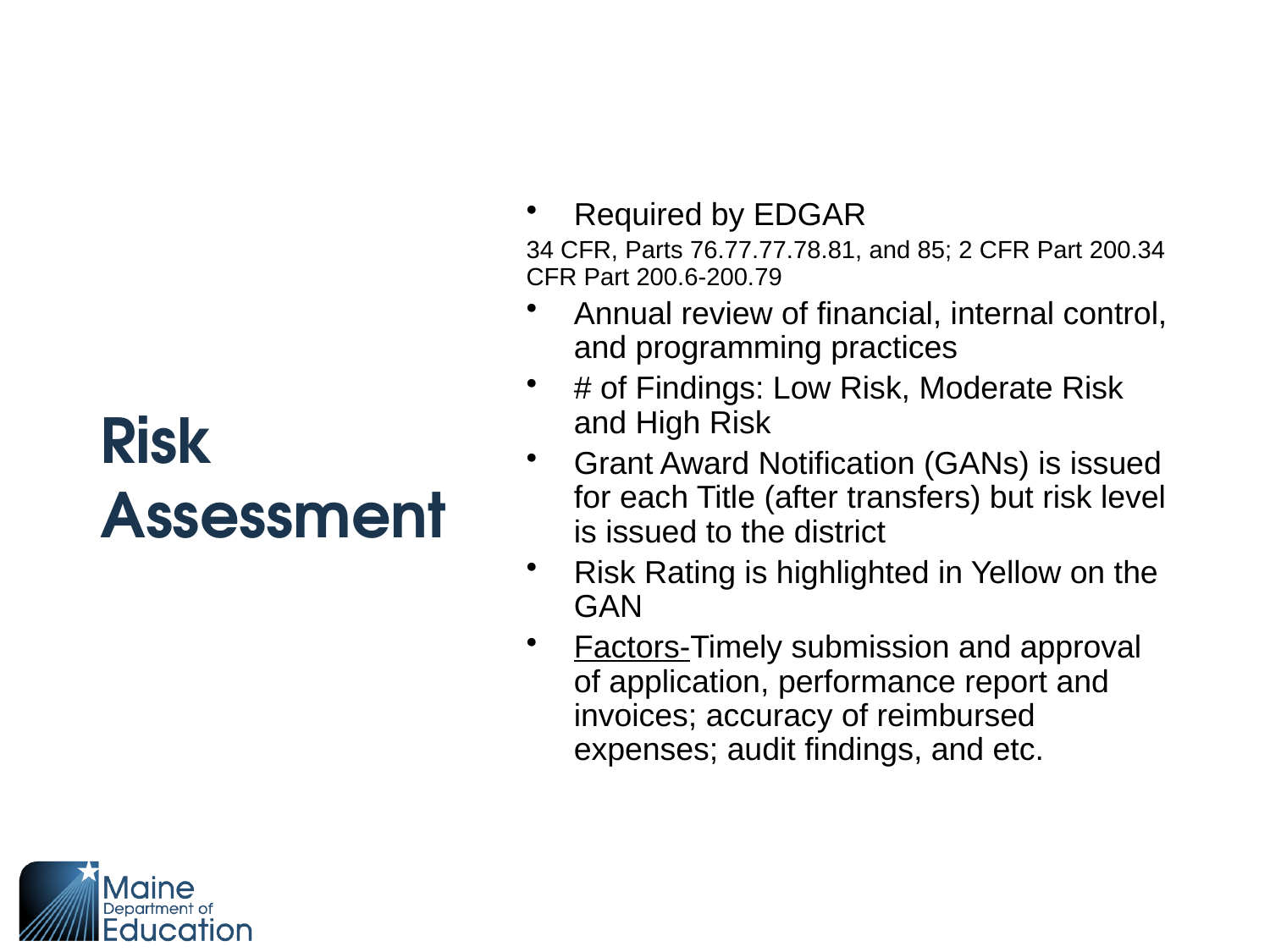

# Risk Assessment
Required by EDGAR
34 CFR, Parts 76.77.77.78.81, and 85; 2 CFR Part 200.34 CFR Part 200.6-200.79
Annual review of financial, internal control, and programming practices
# of Findings: Low Risk, Moderate Risk and High Risk
Grant Award Notification (GANs) is issued for each Title (after transfers) but risk level is issued to the district
Risk Rating is highlighted in Yellow on the GAN
Factors-Timely submission and approval of application, performance report and invoices; accuracy of reimbursed expenses; audit findings, and etc.